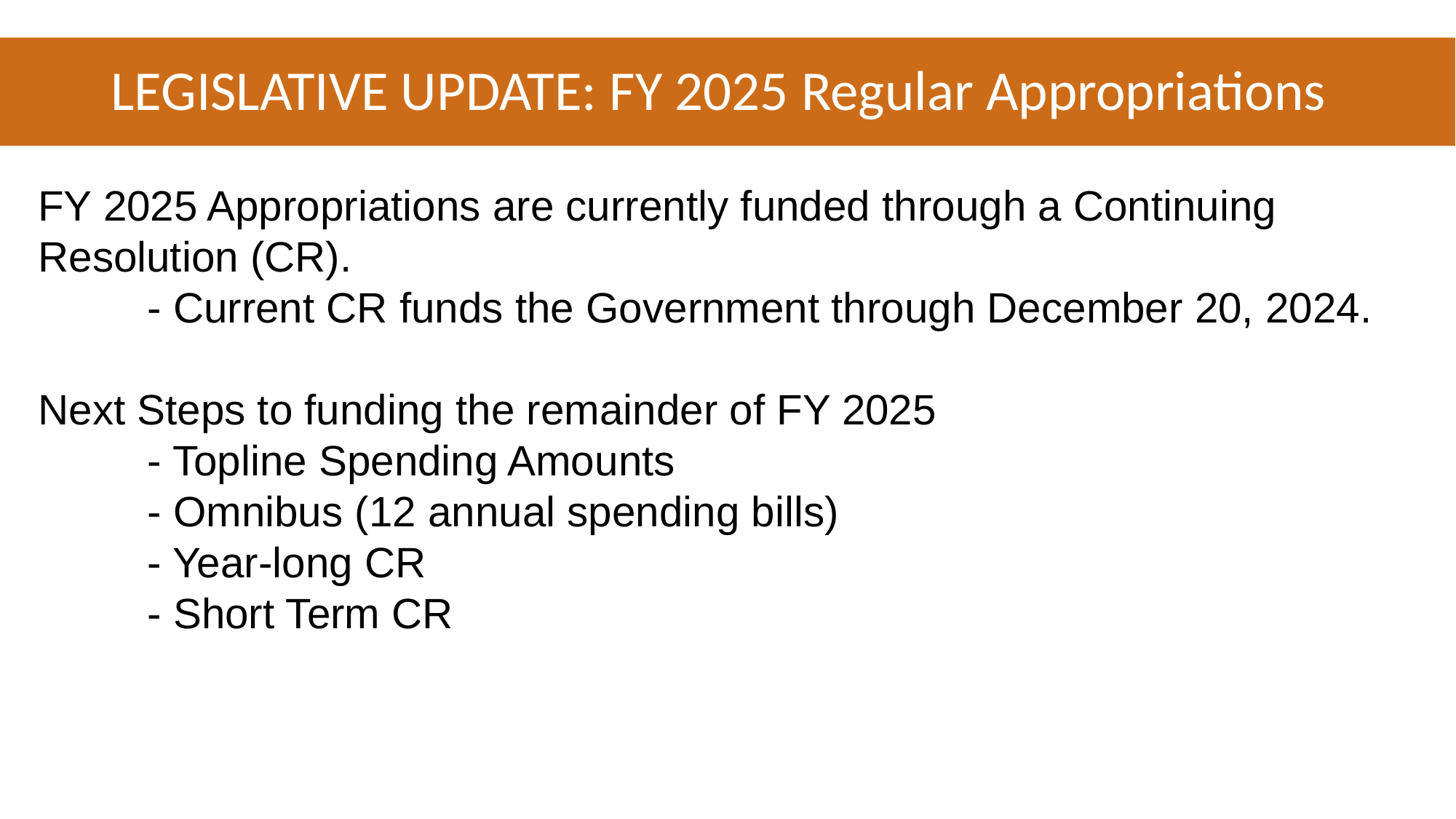

# LEGISLATIVE UPDATE: FY 2025 Regular Appropriations
FY 2025 Appropriations are currently funded through a Continuing Resolution (CR).
	- Current CR funds the Government through December 20, 2024.

Next Steps to funding the remainder of FY 2025
	- Topline Spending Amounts
	- Omnibus (12 annual spending bills)
	- Year-long CR
	- Short Term CR